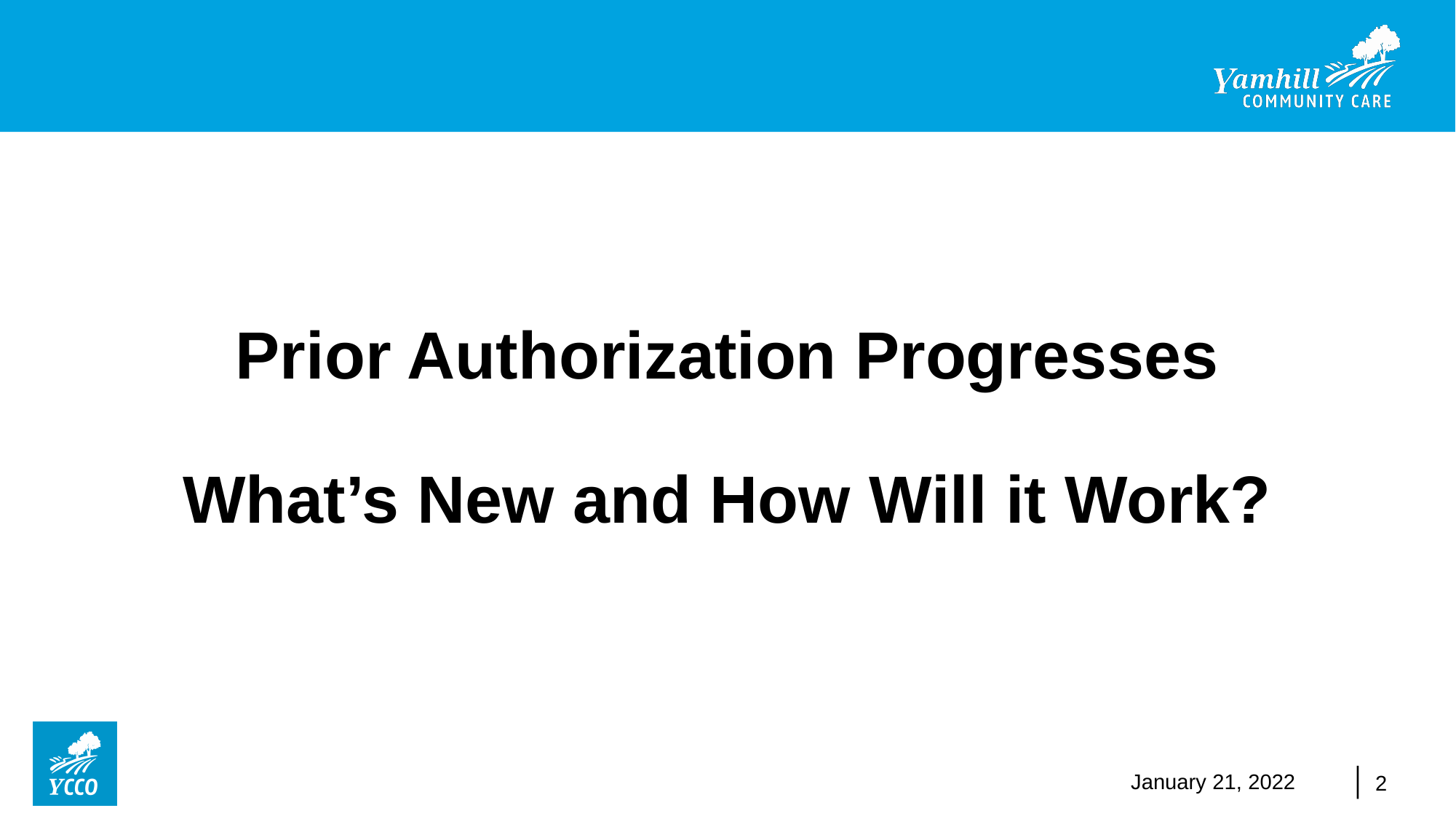

# Prior Authorization Progresses What’s New and How Will it Work?